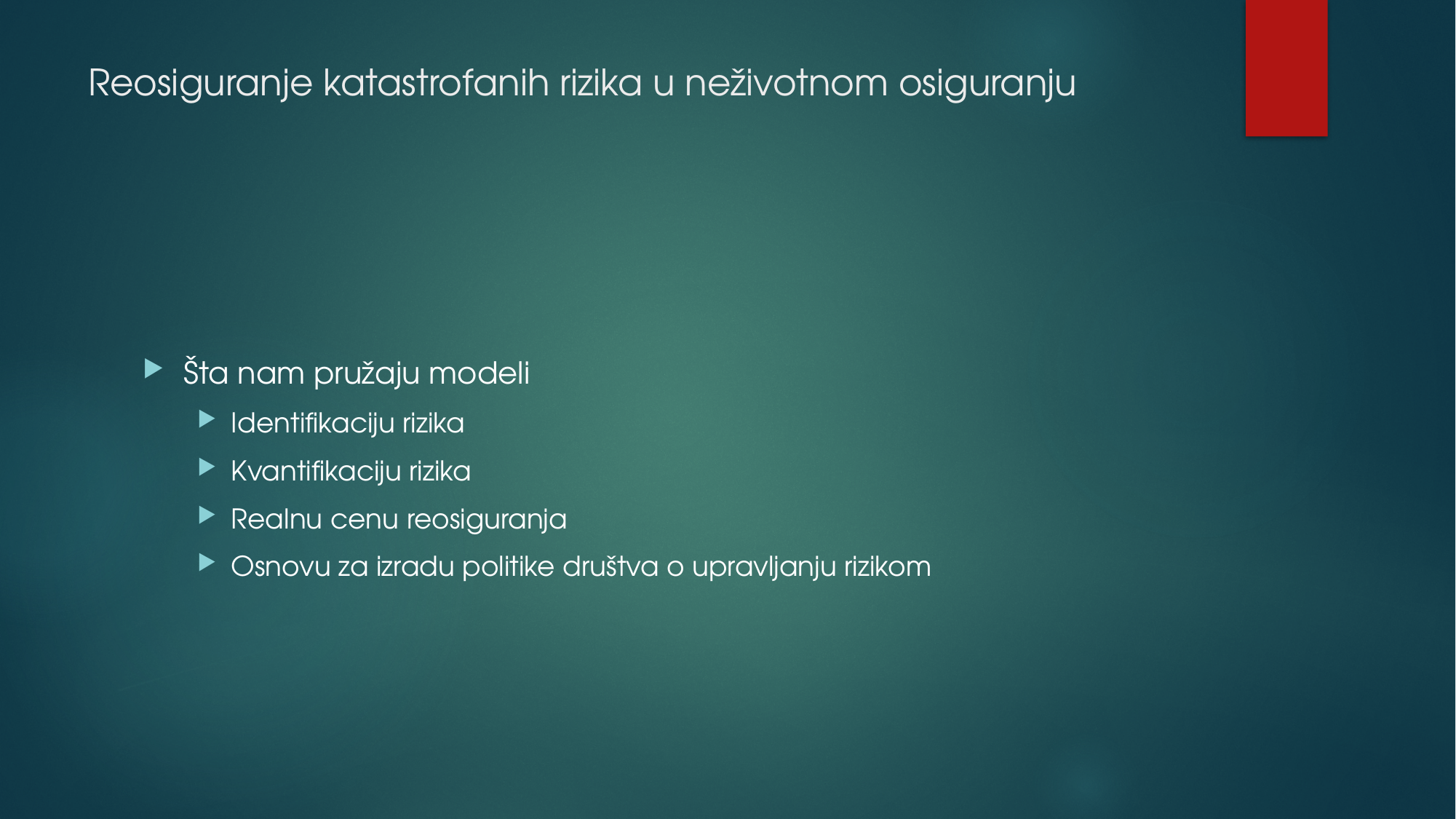

# Reosiguranje katastrofanih rizika u neživotnom osiguranju

Šta nam pružaju modeli
Identifikaciju rizika
Kvantifikaciju rizika
Realnu cenu reosiguranja
Osnovu za izradu politike društva o upravljanju rizikom